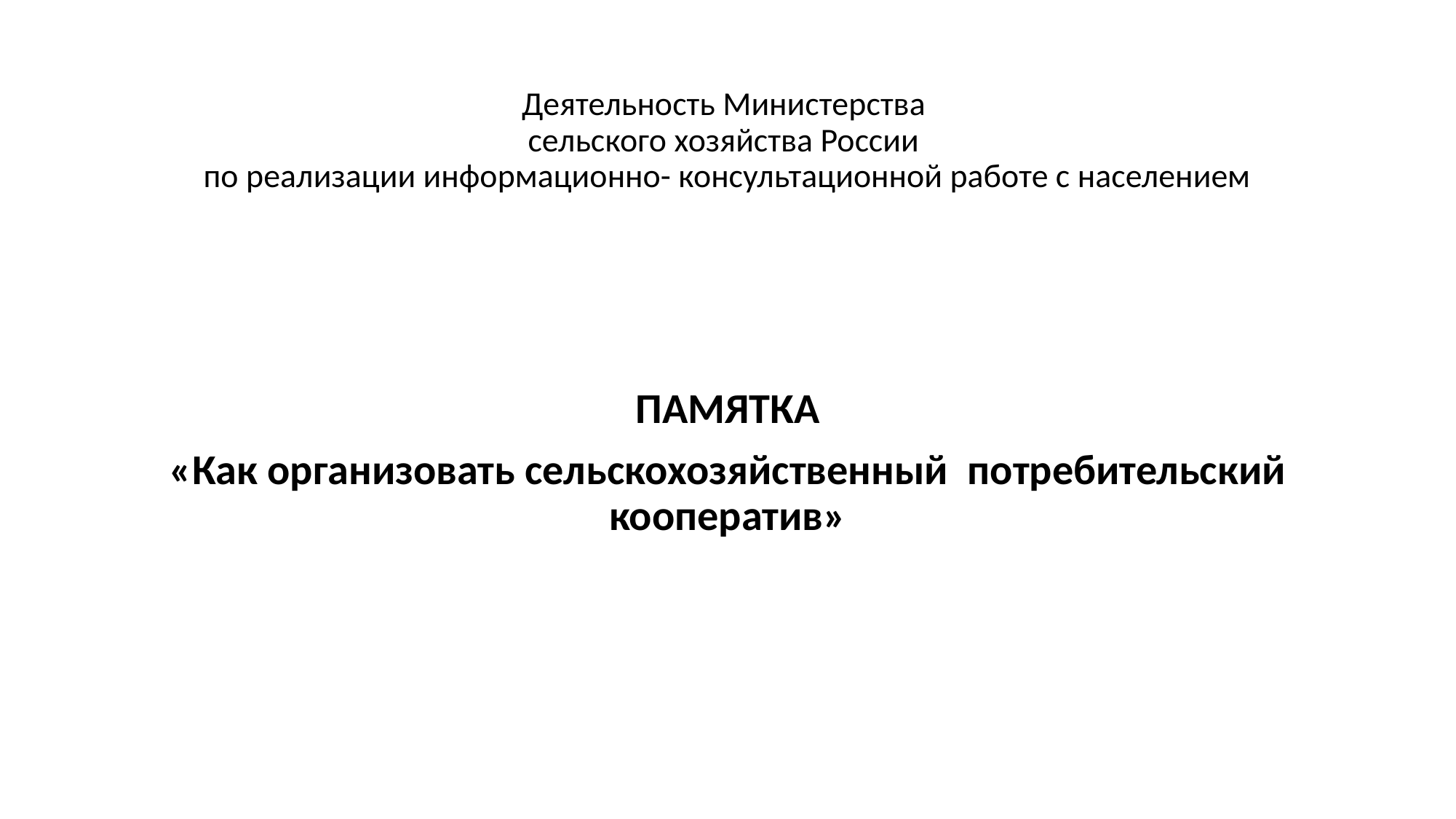

# Деятельность Министерства сельского хозяйства России по реализации информационно- консультационной работе с населением

Памятка
«Как организовать сельскохозяйственный  потребительский кооператив»